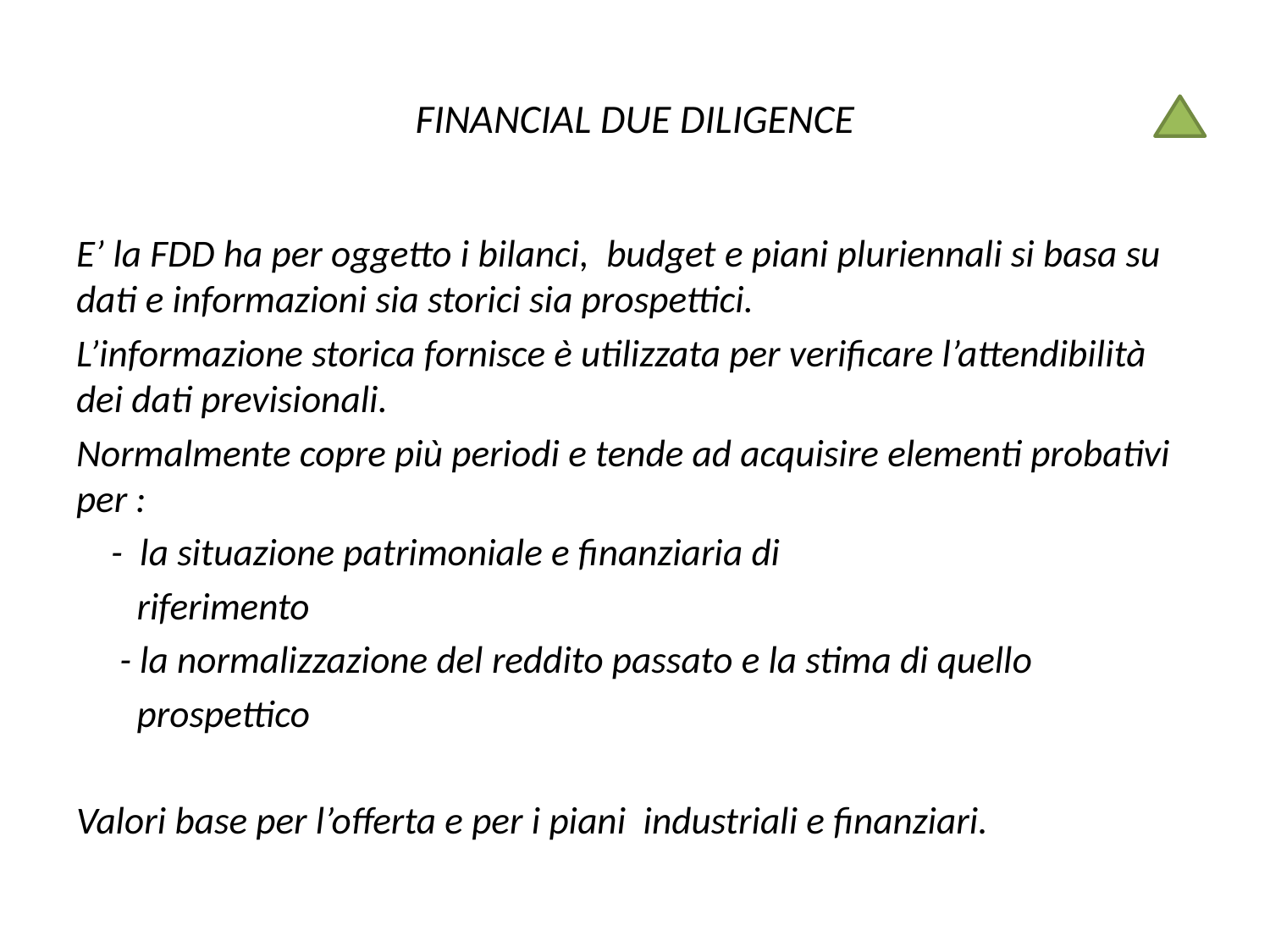

# FINANCIAL DUE DILIGENCE

E’ la FDD ha per oggetto i bilanci,  budget e piani pluriennali si basa su dati e informazioni sia storici sia prospettici.
L’informazione storica fornisce è utilizzata per verificare l’attendibilità dei dati previsionali.
Normalmente copre più periodi e tende ad acquisire elementi probativi per :
    -  la situazione patrimoniale e finanziaria di
       riferimento
     - la normalizzazione del reddito passato e la stima di quello
       prospettico

Valori base per l’offerta e per i piani  industriali e finanziari.